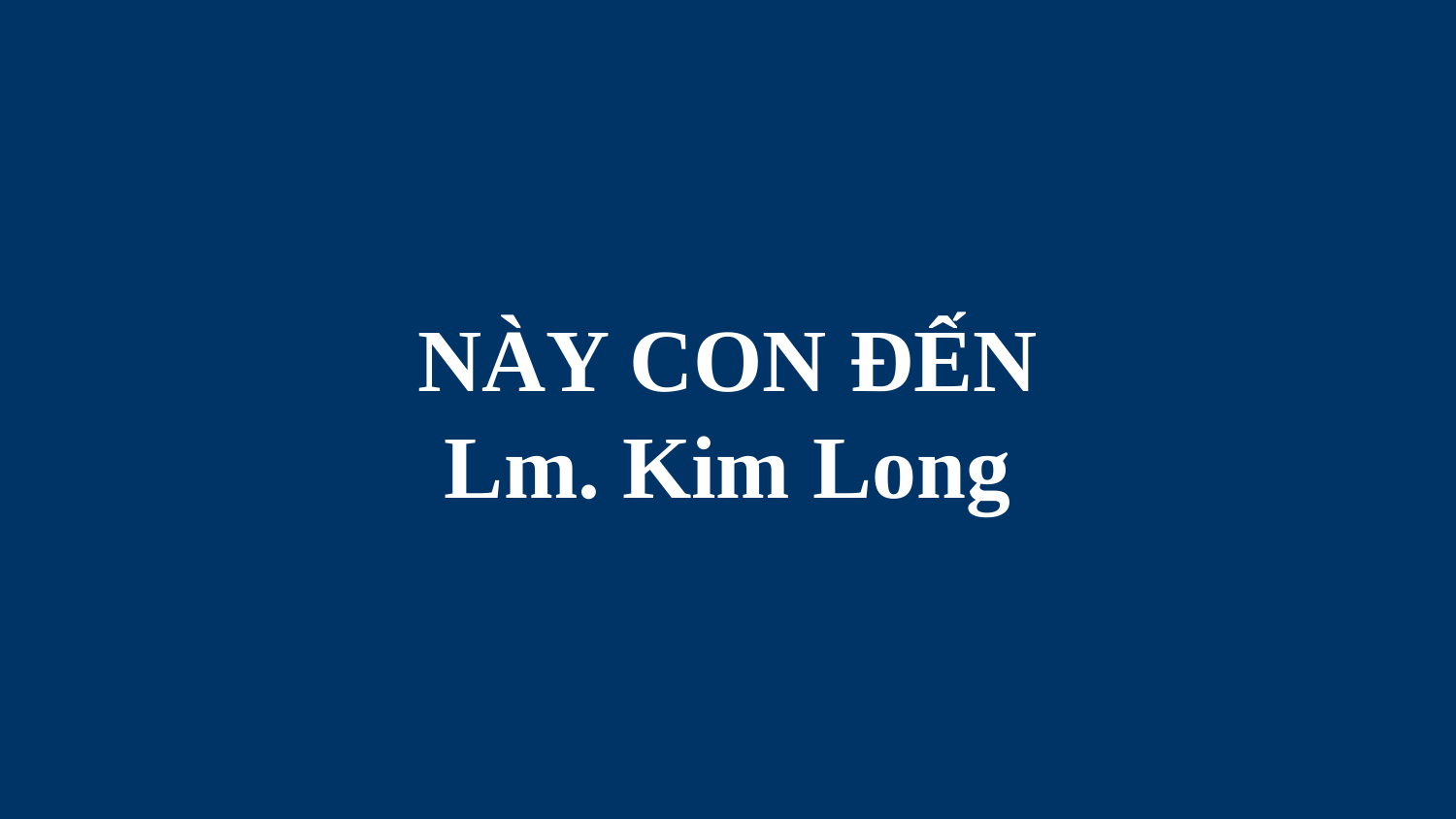

# NÀY CON ĐẾN Lm. Kim Long